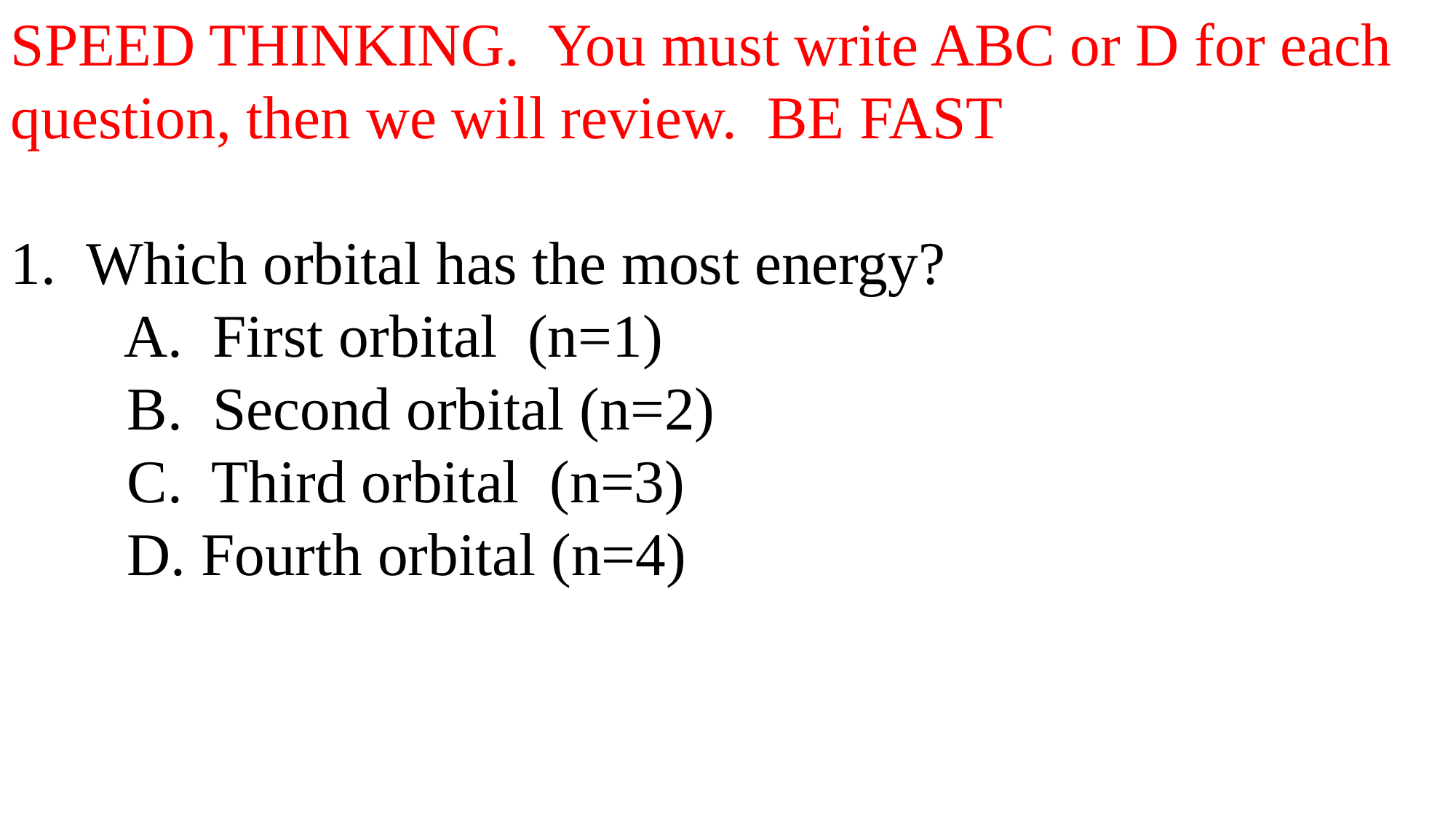

SPEED THINKING.  You must write ABC or D for each question, then we will review.  BE FAST

  Which orbital has the most energy?
     A.  First orbital  (n=1)
     B.  Second orbital (n=2)
     C.  Third orbital  (n=3)
     D. Fourth orbital (n=4)